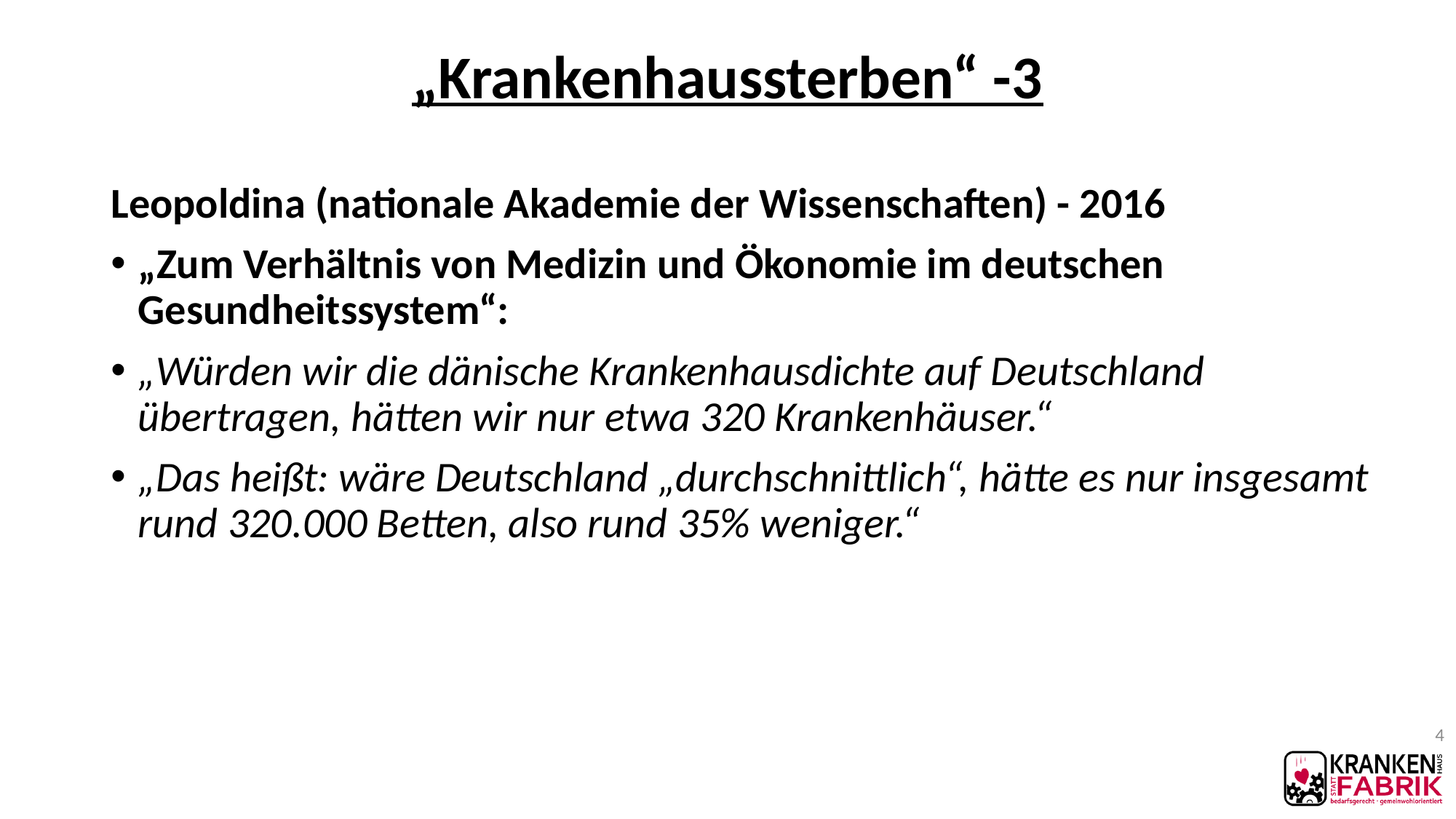

# „Krankenhaussterben“ -3
Leopoldina (nationale Akademie der Wissenschaften) - 2016
„Zum Verhältnis von Medizin und Ökonomie im deutschen Gesundheitssystem“:
„Würden wir die dänische Krankenhausdichte auf Deutschland übertragen, hätten wir nur etwa 320 Krankenhäuser.“
„Das heißt: wäre Deutschland „durchschnittlich“, hätte es nur insgesamt rund 320.000 Betten, also rund 35% weniger.“
4